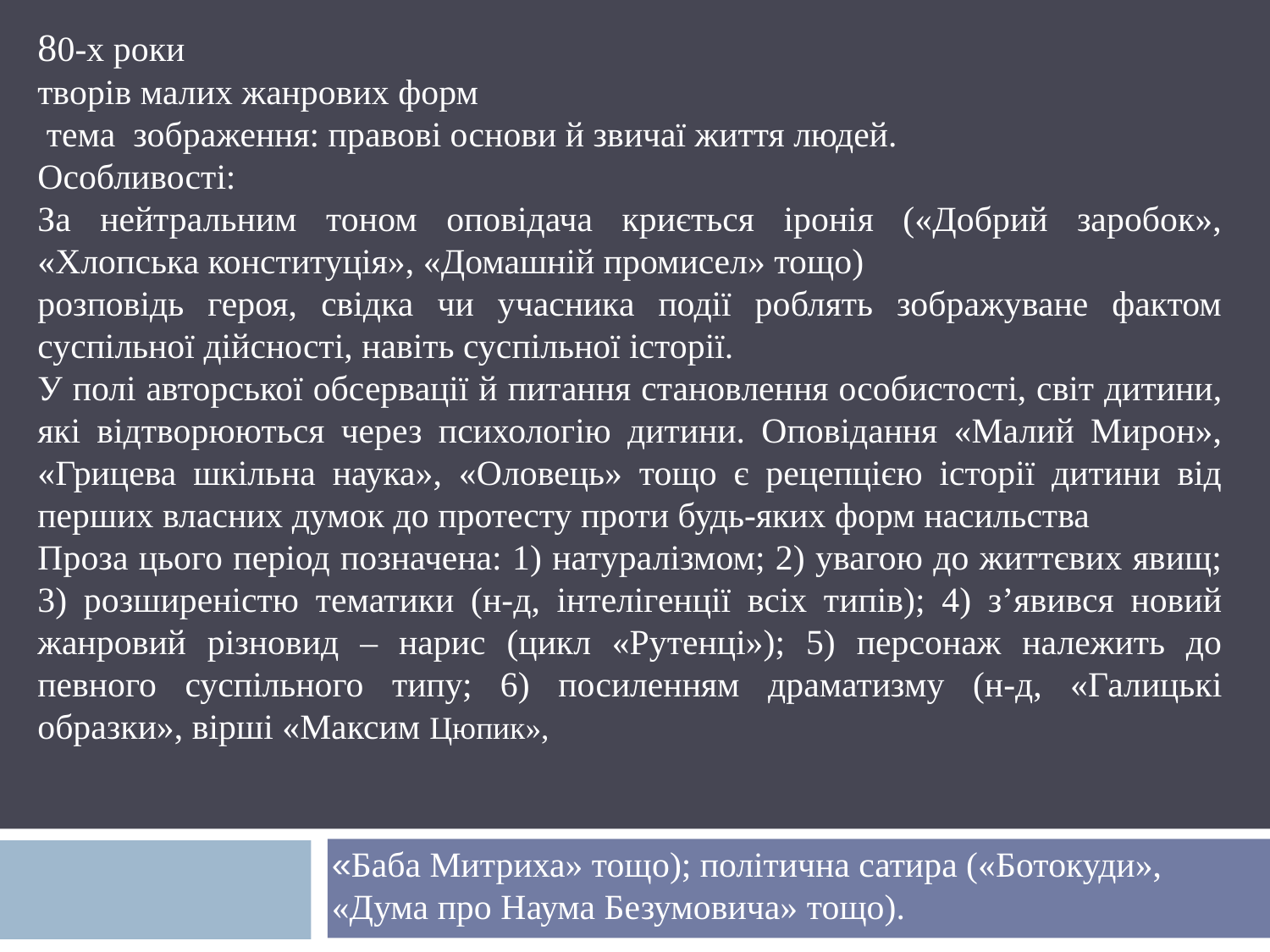

80-х роки
творів малих жанрових форм
 тема  зображення: правові основи й звичаї життя людей.
Особливості:
За нейтральним тоном оповідача криється іронія («Добрий заробок», «Хлопська конституція», «Домашній промисел» тощо)
розповідь героя, свідка чи учасника події роблять зображуване фактом суспільної дійсності, навіть суспільної історії.
У полі авторської обсервації й питання становлення особистості, світ дитини, які відтворюються через психологію дитини. Оповідання «Малий Мирон», «Грицева шкільна наука», «Оловець» тощо є рецепцією історії дитини від перших власних думок до протесту проти будь-яких форм насильства
Проза цього період позначена: 1) натуралізмом; 2) увагою до життєвих явищ; 3) розширеністю тематики (н-д, інтелігенції всіх типів); 4) з’явився новий жанровий різновид – нарис (цикл «Рутенці»); 5) персонаж належить до певного суспільного типу; 6) посиленням драматизму (н-д, «Галицькі образки», вірші «Максим Цюпик»,
«Баба Митриха» тощо); політична сатира («Ботокуди», «Дума про Наума Безумовича» тощо).